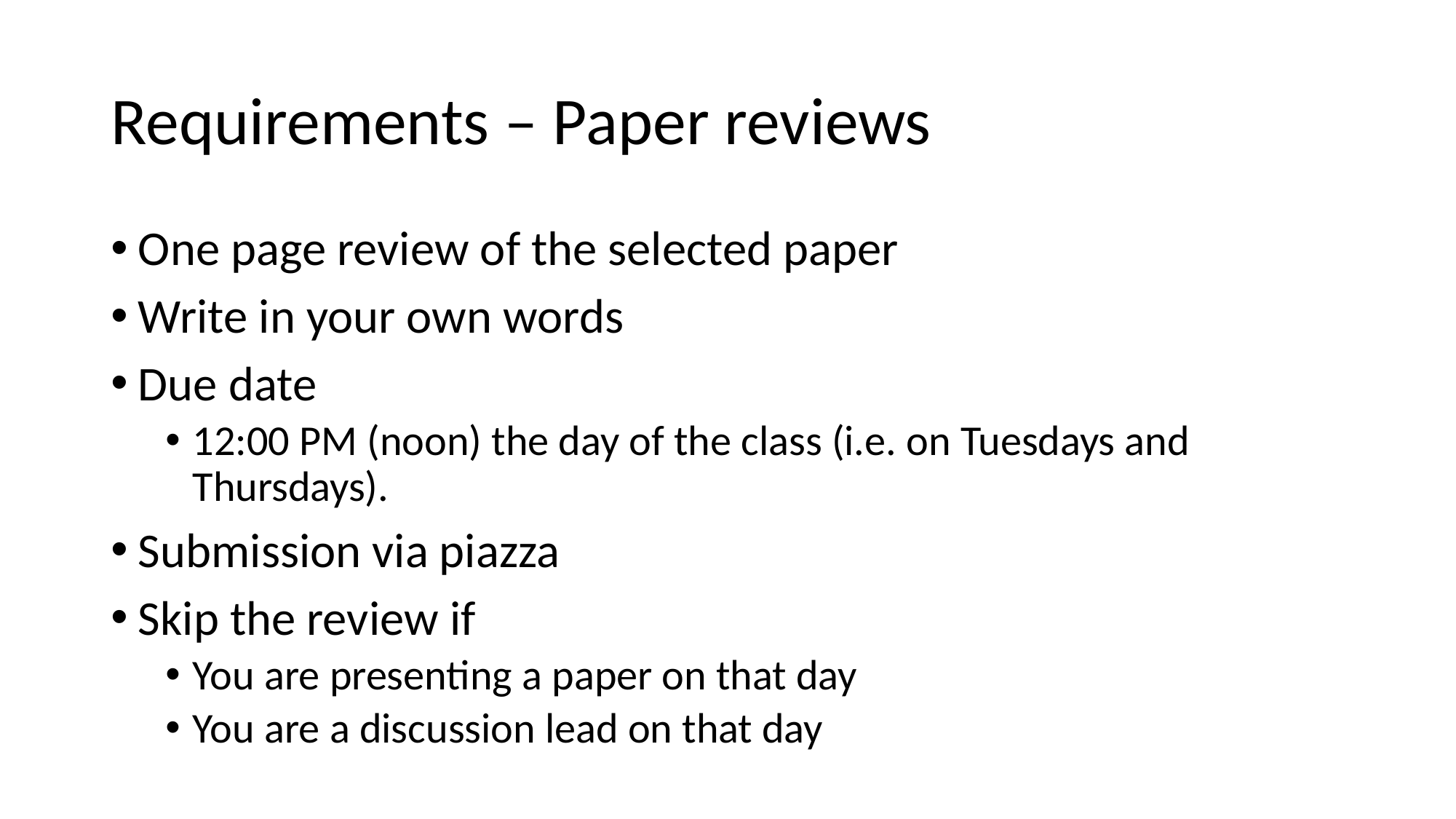

# Requirements – Paper reviews
One page review of the selected paper
Write in your own words
Due date
12:00 PM (noon) the day of the class (i.e. on Tuesdays and Thursdays).
Submission via piazza
Skip the review if
You are presenting a paper on that day
You are a discussion lead on that day